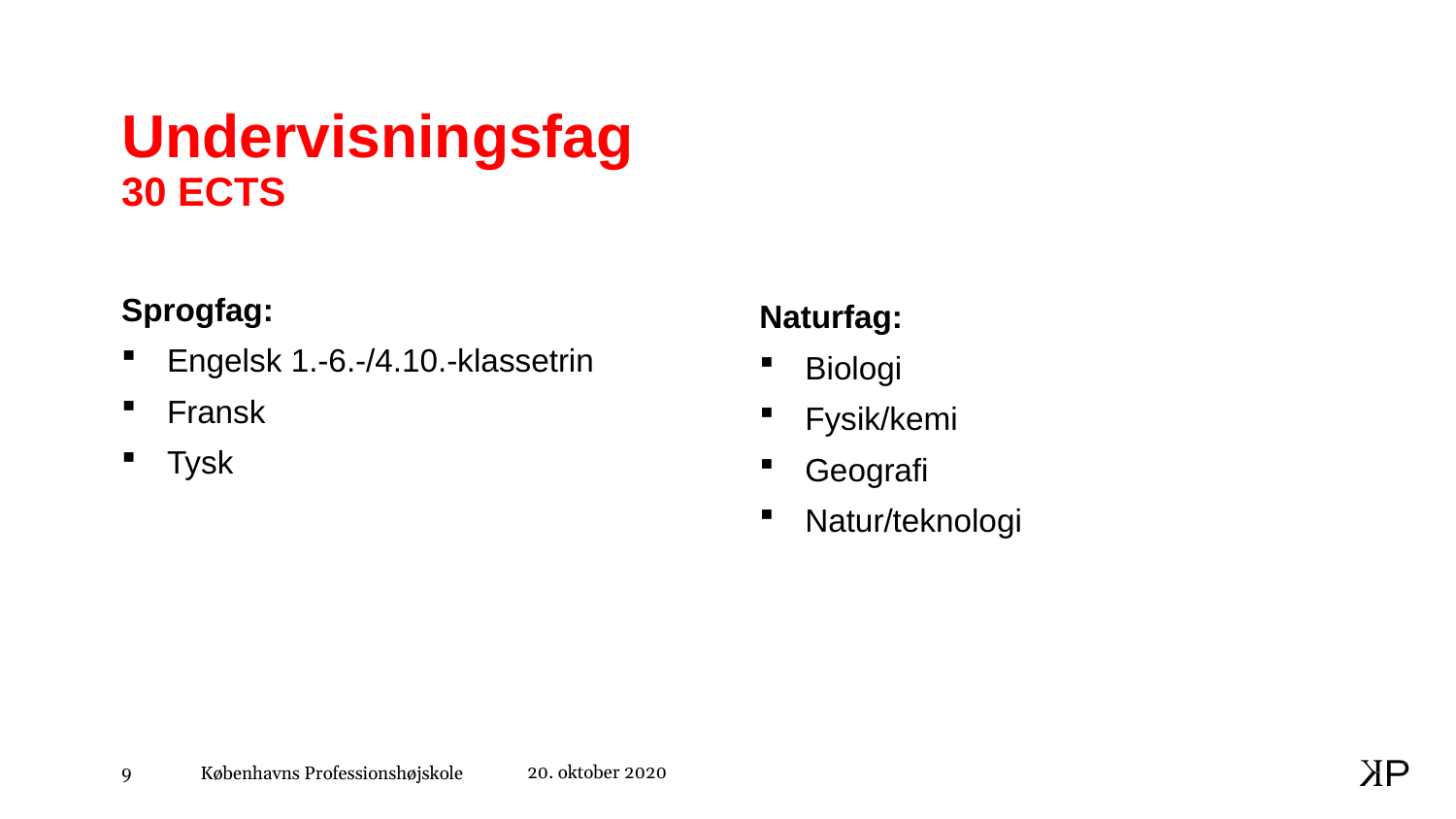

# Undervisningsfag 30 ECTS
Sprogfag:
Engelsk 1.-6.-/4.10.-klassetrin
Fransk
Tysk
Naturfag:
Biologi
Fysik/kemi
Geografi
Natur/teknologi
20. oktober 2020